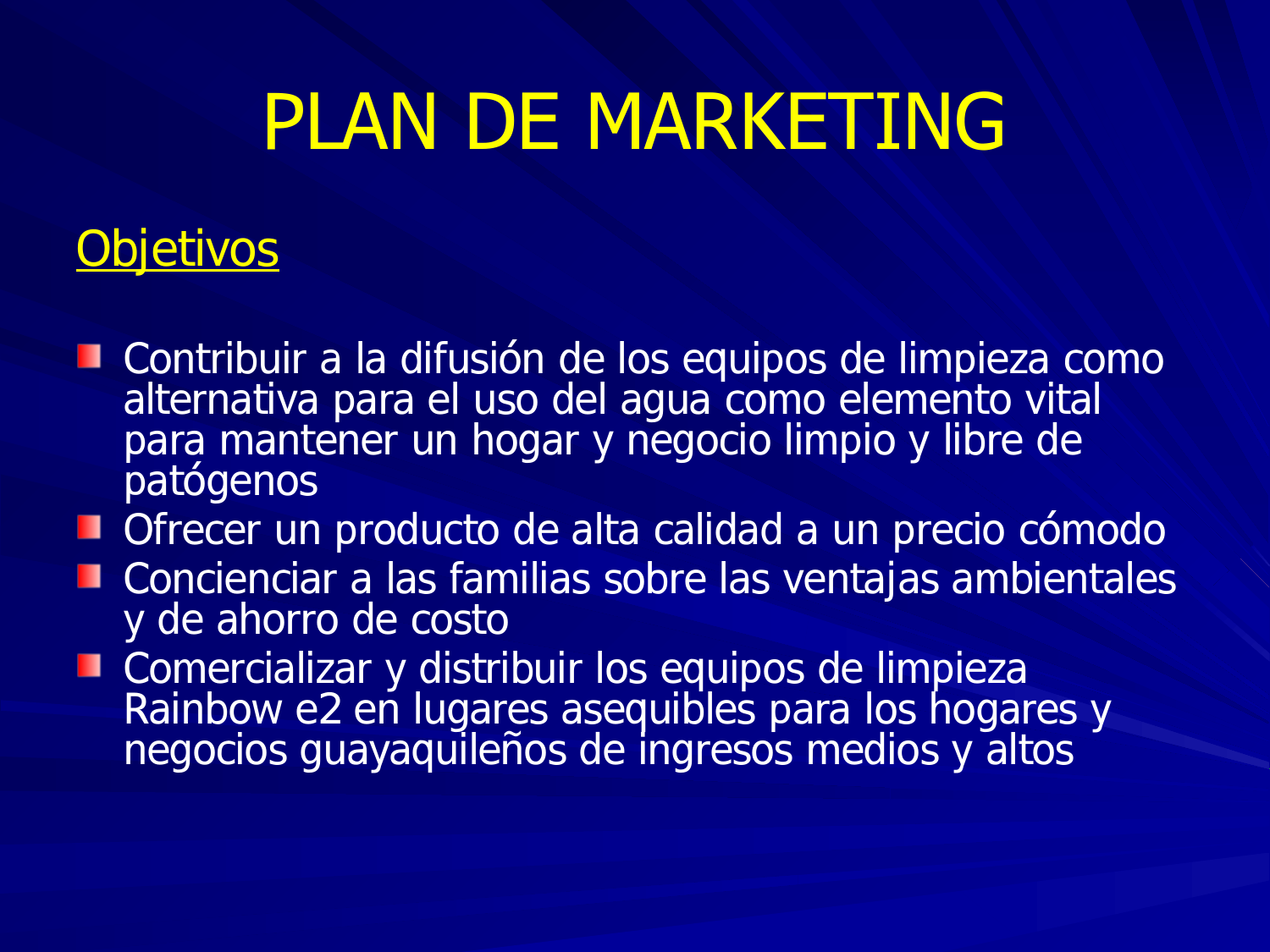

# PLAN DE MARKETING
Objetivos

Contribuir a la difusión de los equipos de limpieza como alternativa para el uso del agua como elemento vital para mantener un hogar y negocio limpio y libre de patógenos
Ofrecer un producto de alta calidad a un precio cómodo
Concienciar a las familias sobre las ventajas ambientales y de ahorro de costo
Comercializar y distribuir los equipos de limpieza Rainbow e2 en lugares asequibles para los hogares y negocios guayaquileños de ingresos medios y altos